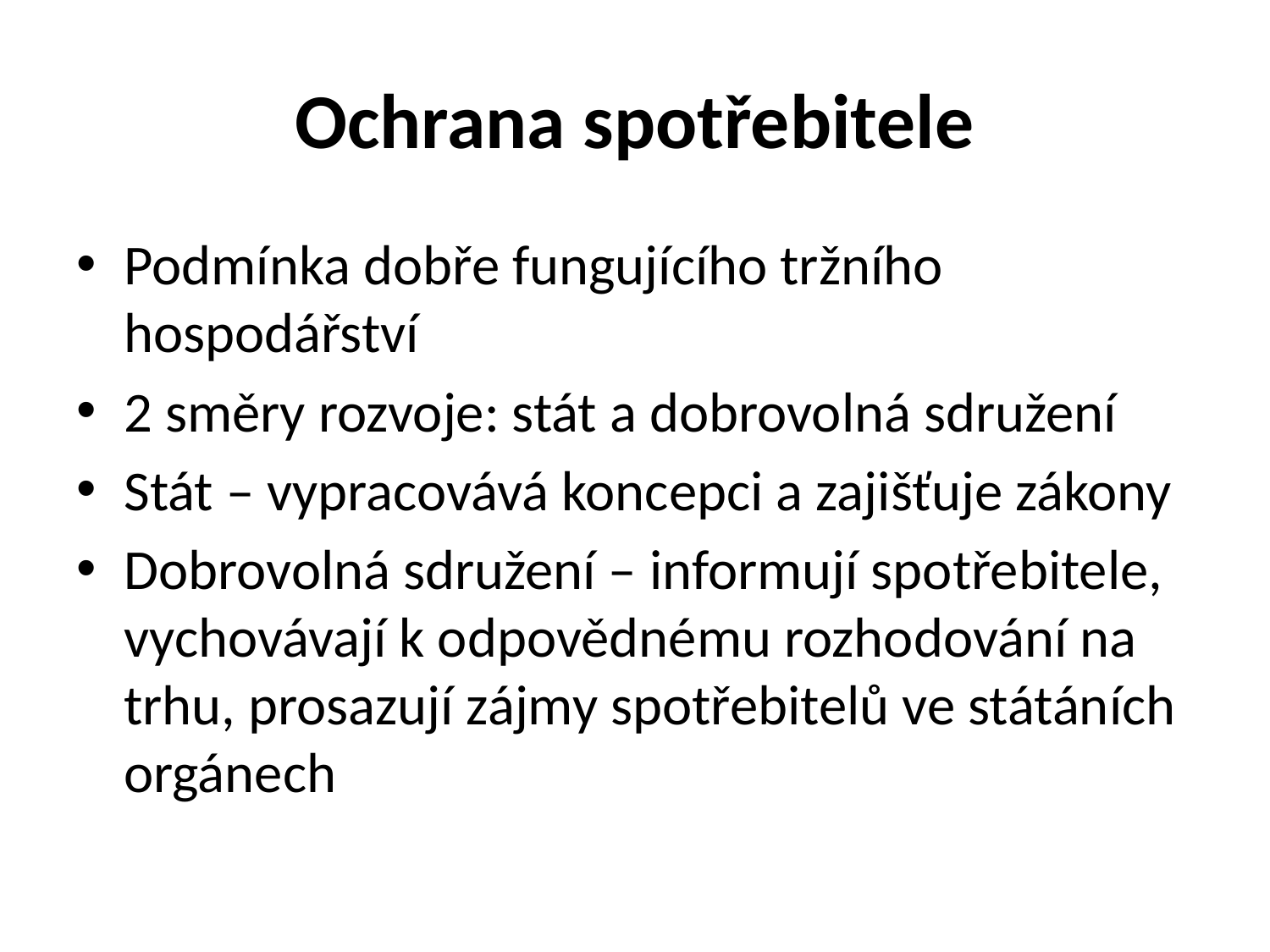

# Ochrana spotřebitele
Podmínka dobře fungujícího tržního hospodářství
2 směry rozvoje: stát a dobrovolná sdružení
Stát – vypracovává koncepci a zajišťuje zákony
Dobrovolná sdružení – informují spotřebitele, vychovávají k odpovědnému rozhodování na trhu, prosazují zájmy spotřebitelů ve státáních orgánech